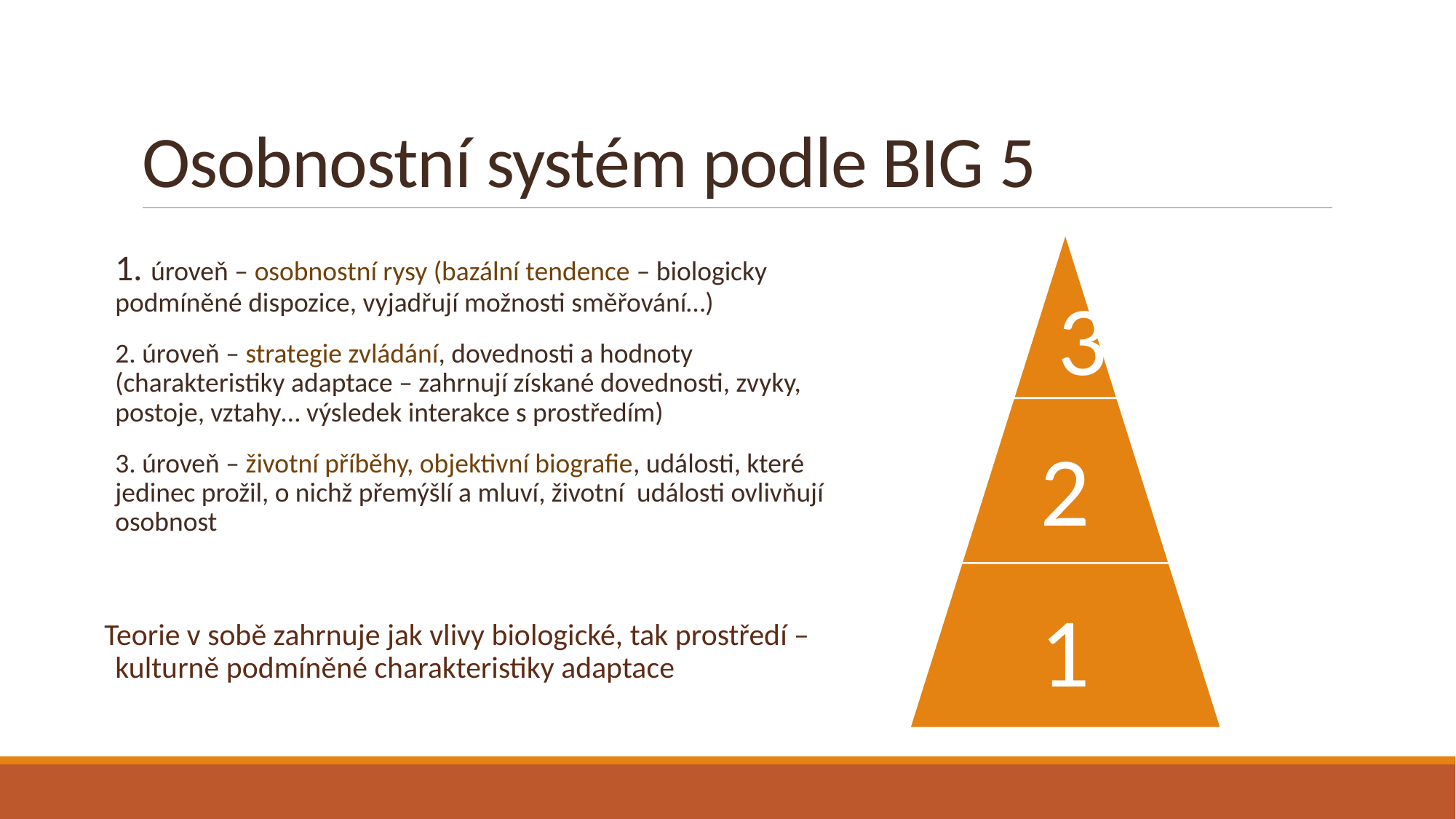

# Osobnostní systém podle BIG 5
3
2
1
1. úroveň – osobnostní rysy (bazální tendence – biologicky podmíněné dispozice, vyjadřují možnosti směřování…)
2. úroveň – strategie zvládání, dovednosti a hodnoty (charakteristiky adaptace – zahrnují získané dovednosti, zvyky, postoje, vztahy… výsledek interakce s prostředím)
3. úroveň – životní příběhy, objektivní biografie, události, které jedinec prožil, o nichž přemýšlí a mluví, životní  události ovlivňují osobnost

Teorie v sobě zahrnuje jak vlivy biologické, tak prostředí – kulturně podmíněné charakteristiky adaptace